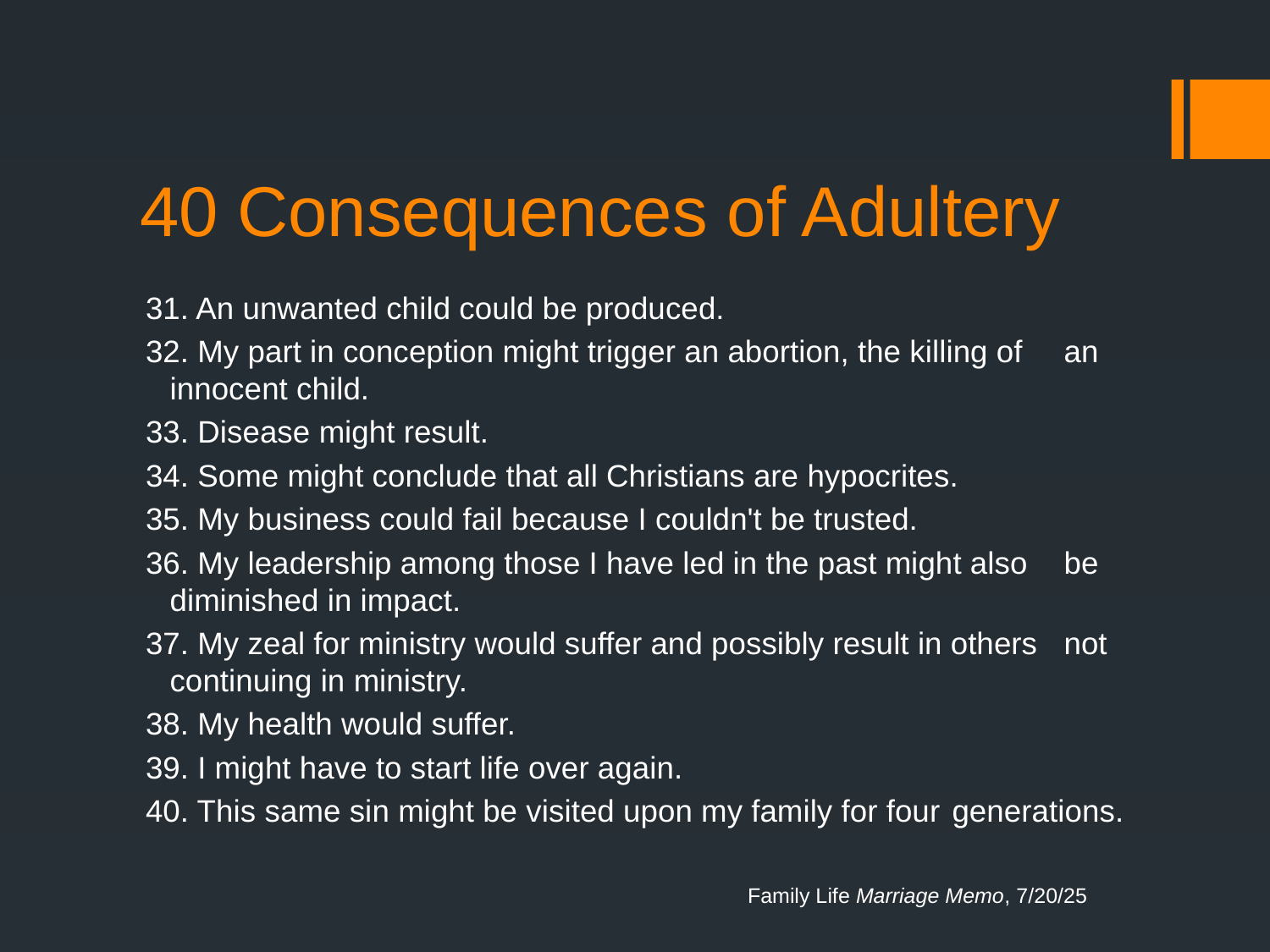

# 40 Consequences of Adultery
31. An unwanted child could be produced.
32. My part in conception might trigger an abortion, the killing of 	an innocent child.
33. Disease might result.
34. Some might conclude that all Christians are hypocrites.
35. My business could fail because I couldn't be trusted.
36. My leadership among those I have led in the past might also 	be diminished in impact.
37. My zeal for ministry would suffer and possibly result in others 	not continuing in ministry.
38. My health would suffer.
39. I might have to start life over again.
40. This same sin might be visited upon my family for four 	generations.
Family Life Marriage Memo, 7/20/25